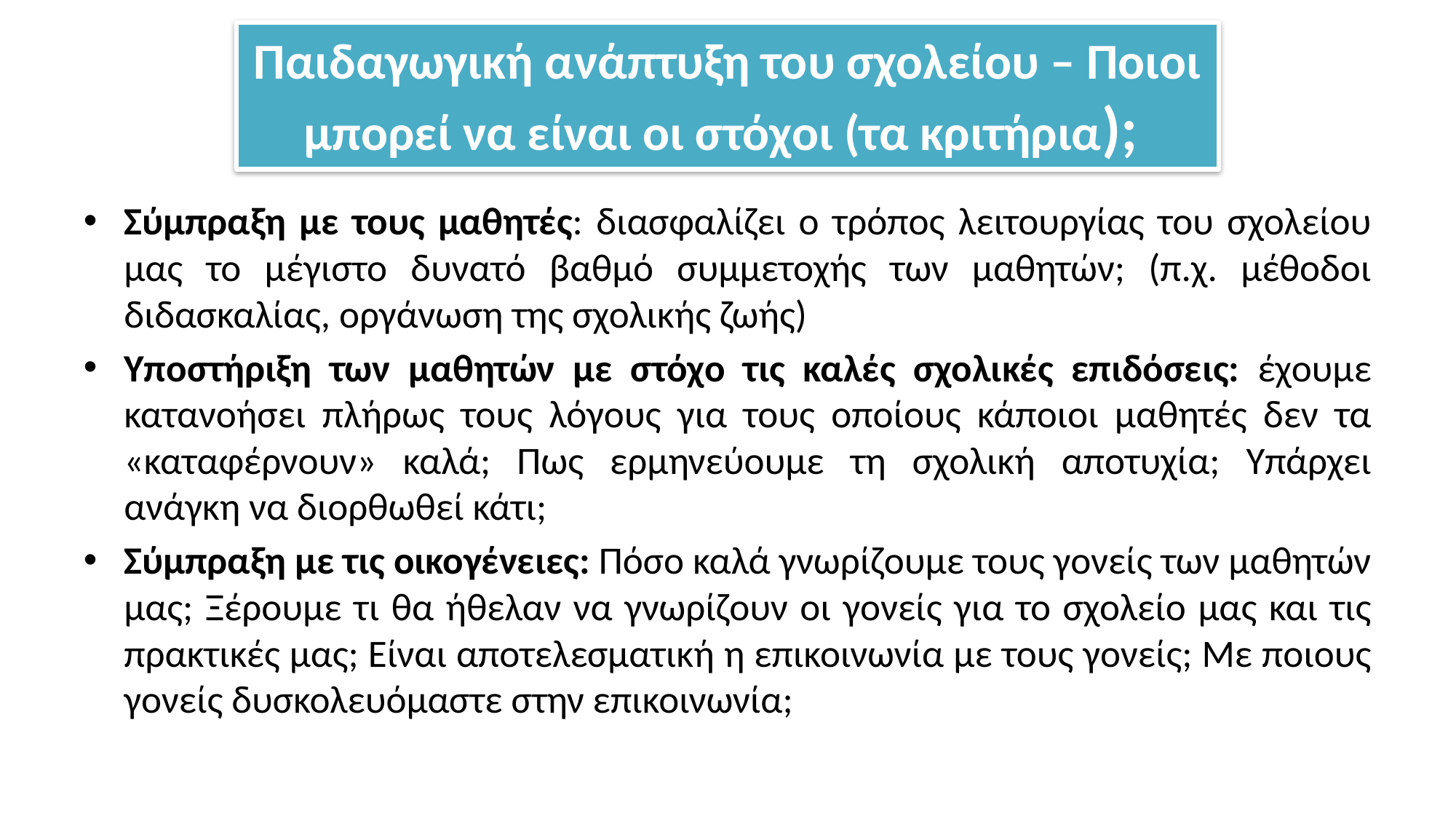

# Παιδαγωγική ανάπτυξη του σχολείου – Ποιοι μπορεί να είναι οι στόχοι (τα κριτήρια);
Σύμπραξη με τους μαθητές: διασφαλίζει ο τρόπος λειτουργίας του σχολείου μας το μέγιστο δυνατό βαθμό συμμετοχής των μαθητών; (π.χ. μέθοδοι διδασκαλίας, οργάνωση της σχολικής ζωής)
Υποστήριξη των μαθητών με στόχο τις καλές σχολικές επιδόσεις: έχουμε κατανοήσει πλήρως τους λόγους για τους οποίους κάποιοι μαθητές δεν τα «καταφέρνουν» καλά; Πως ερμηνεύουμε τη σχολική αποτυχία; Υπάρχει ανάγκη να διορθωθεί κάτι;
Σύμπραξη με τις οικογένειες: Πόσο καλά γνωρίζουμε τους γονείς των μαθητών μας; Ξέρουμε τι θα ήθελαν να γνωρίζουν οι γονείς για το σχολείο μας και τις πρακτικές μας; Είναι αποτελεσματική η επικοινωνία με τους γονείς; Με ποιους γονείς δυσκολευόμαστε στην επικοινωνία;